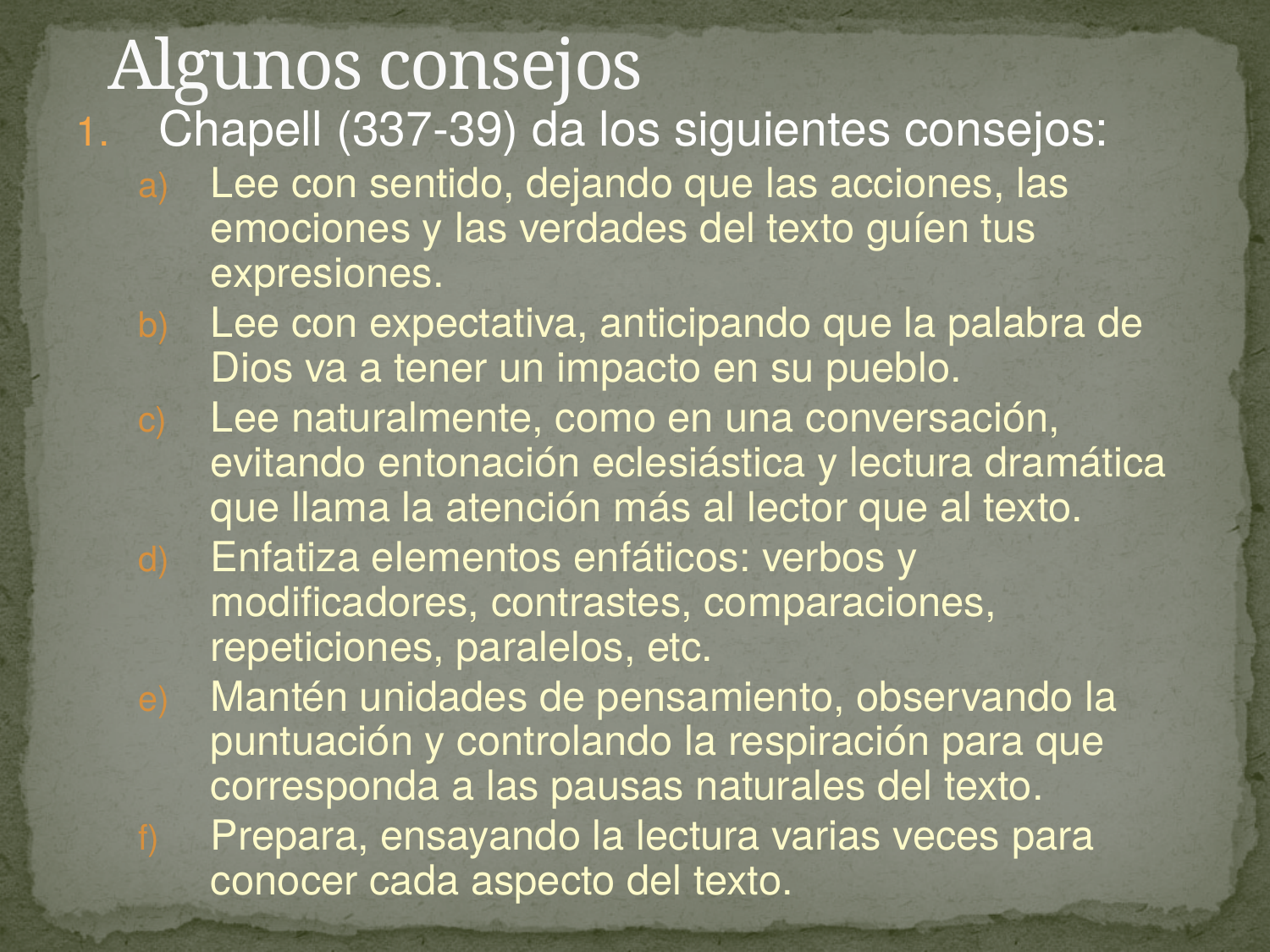

# Algunos consejos
Chapell (337-39) da los siguientes consejos:
Lee con sentido, dejando que las acciones, las emociones y las verdades del texto guíen tus expresiones.
Lee con expectativa, anticipando que la palabra de Dios va a tener un impacto en su pueblo.
Lee naturalmente, como en una conversación, evitando entonación eclesiástica y lectura dramática que llama la atención más al lector que al texto.
Enfatiza elementos enfáticos: verbos y modificadores, contrastes, comparaciones, repeticiones, paralelos, etc.
Mantén unidades de pensamiento, observando la puntuación y controlando la respiración para que corresponda a las pausas naturales del texto.
Prepara, ensayando la lectura varias veces para conocer cada aspecto del texto.